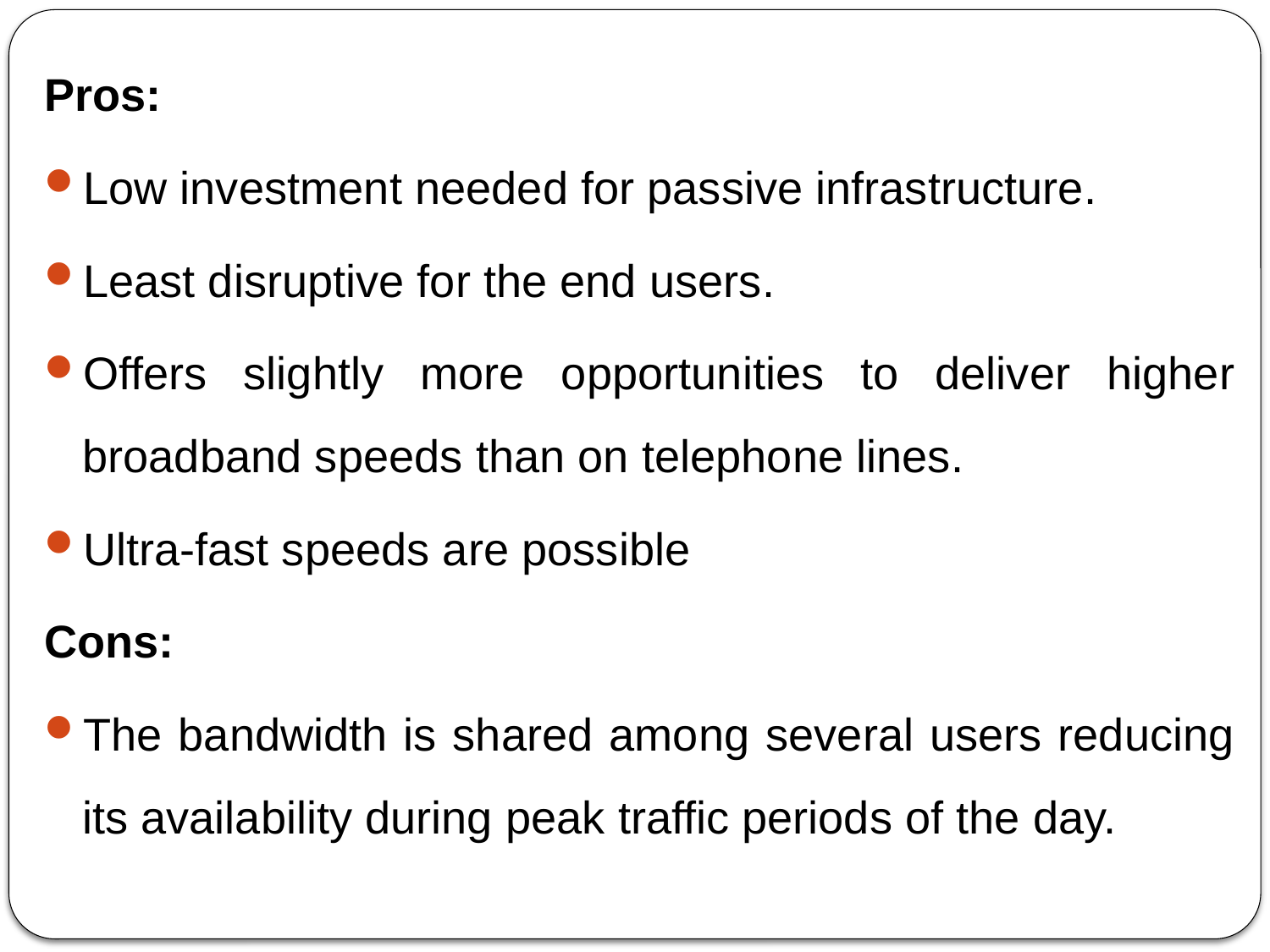

Pros:
Low investment needed for passive infrastructure.
Least disruptive for the end users.
Offers slightly more opportunities to deliver higher broadband speeds than on telephone lines.
Ultra-fast speeds are possible
Cons:
The bandwidth is shared among several users reducing its availability during peak traffic periods of the day.